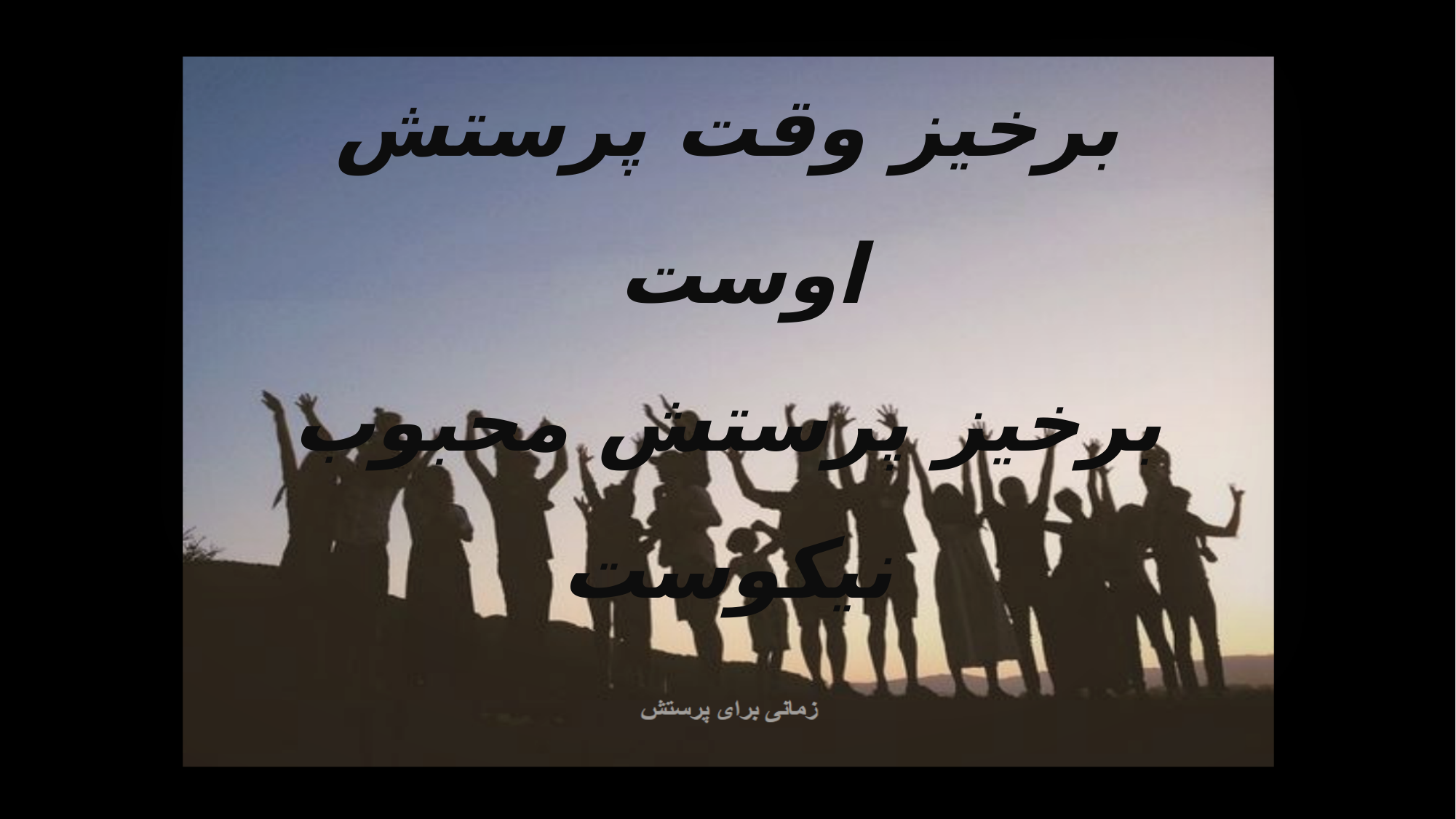

برخیز وقت پرستش اوست
برخیز پرستش محبوب نیکوست